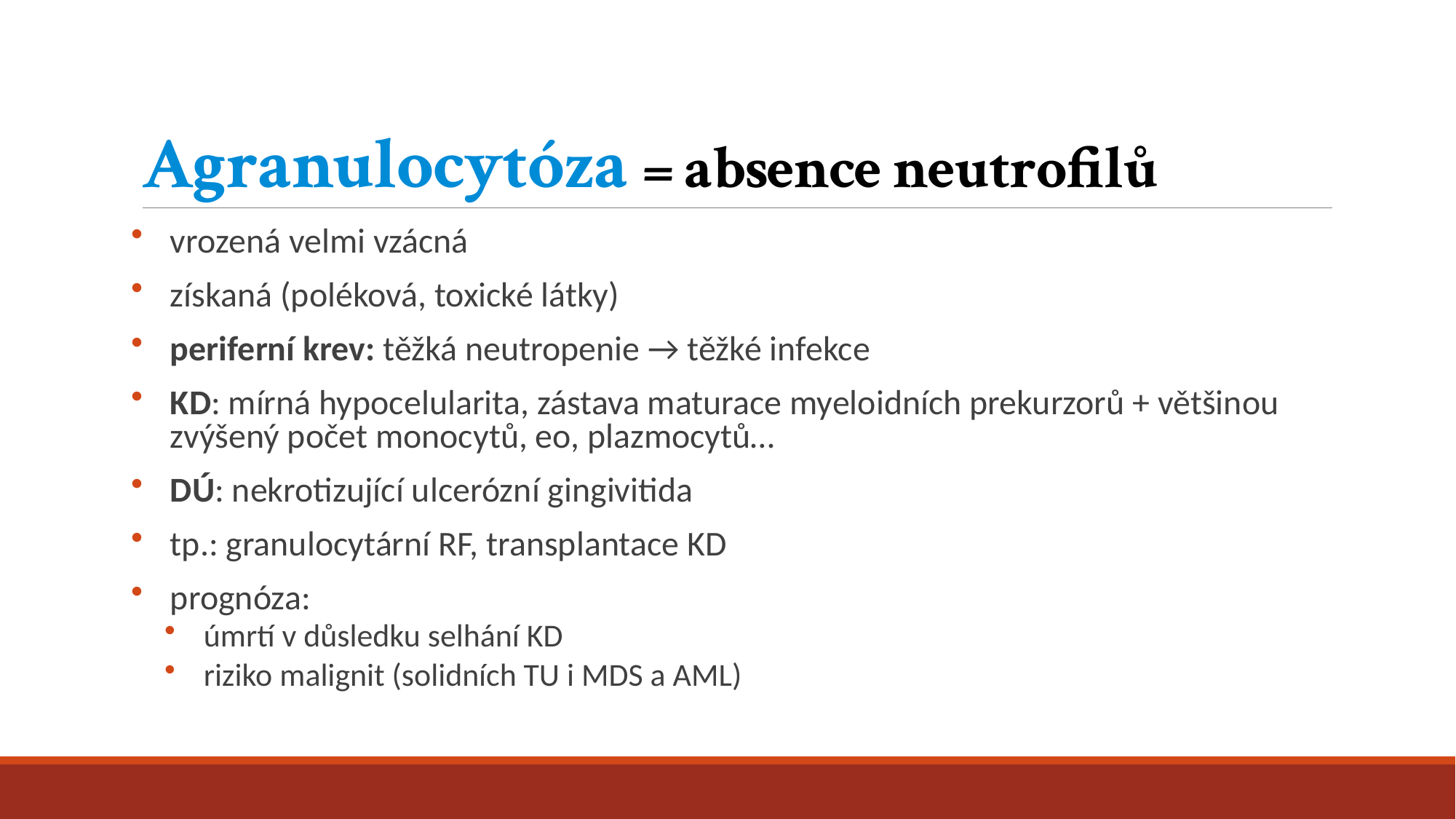

# Agranulocytóza = absence neutrofilů
vrozená velmi vzácná
získaná (poléková, toxické látky)
periferní krev: těžká neutropenie → těžké infekce
KD: mírná hypocelularita, zástava maturace myeloidních prekurzorů + většinou zvýšený počet monocytů, eo, plazmocytů…
DÚ: nekrotizující ulcerózní gingivitida
tp.: granulocytární RF, transplantace KD
prognóza:
úmrtí v důsledku selhání KD
riziko malignit (solidních TU i MDS a AML)